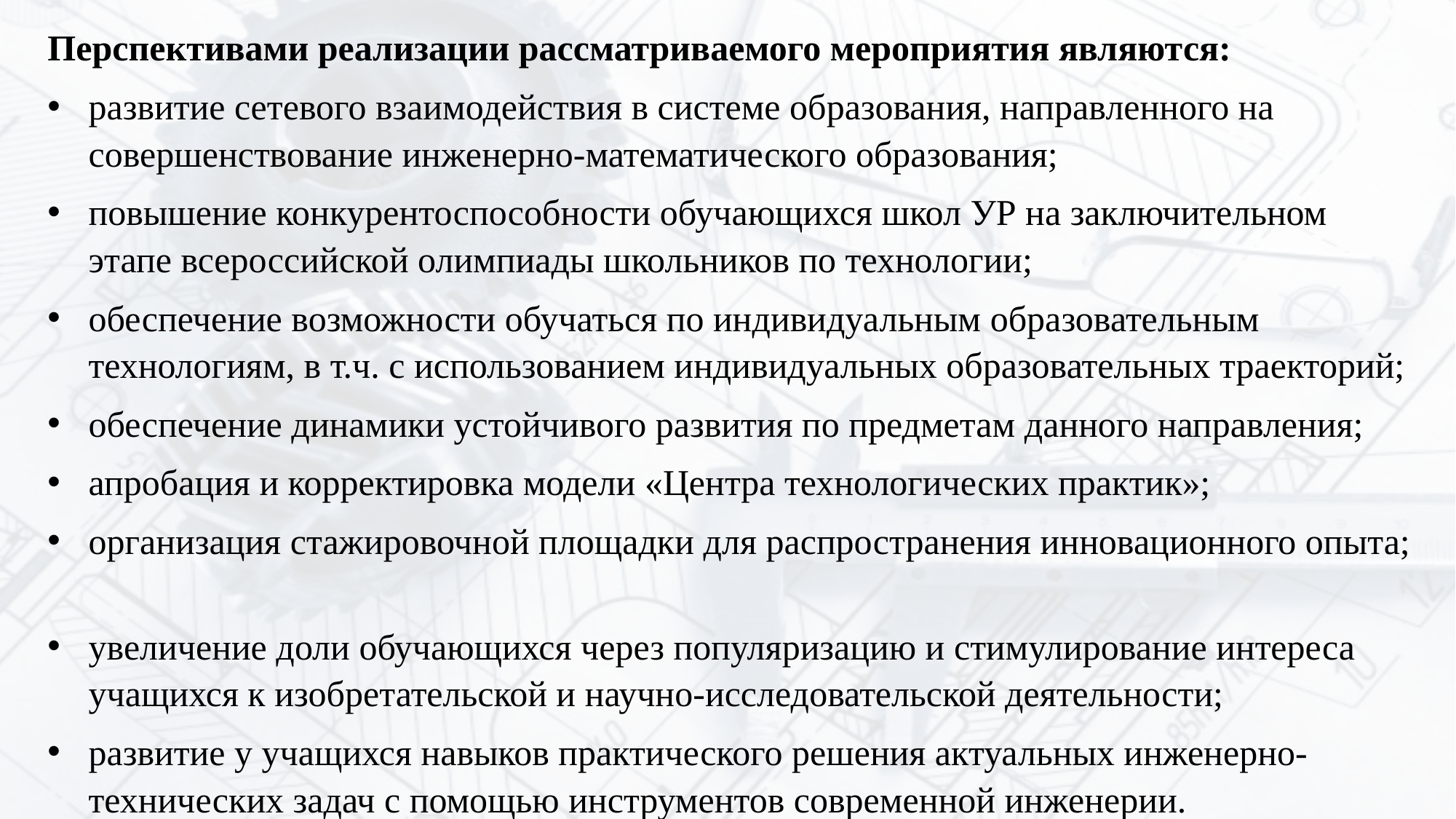

Перспективами реализации рассматриваемого мероприятия являются:
развитие сетевого взаимодействия в системе образования, направленного на совершенствование инженерно-математического образования;
повышение конкурентоспособности обучающихся школ УР на заключительном этапе всероссийской олимпиады школьников по технологии;
обеспечение возможности обучаться по индивидуальным образовательным технологиям, в т.ч. с использованием индивидуальных образовательных траекторий;
обеспечение динамики устойчивого развития по предметам данного направления;
апробация и корректировка модели «Центра технологических практик»;
организация стажировочной площадки для распространения инновационного опыта;
увеличение доли обучающихся через популяризацию и стимулирование интереса учащихся к изобретательской и научно-исследовательской деятельности;
развитие у учащихся навыков практического решения актуальных инженерно-технических задач с помощью инструментов современной инженерии.